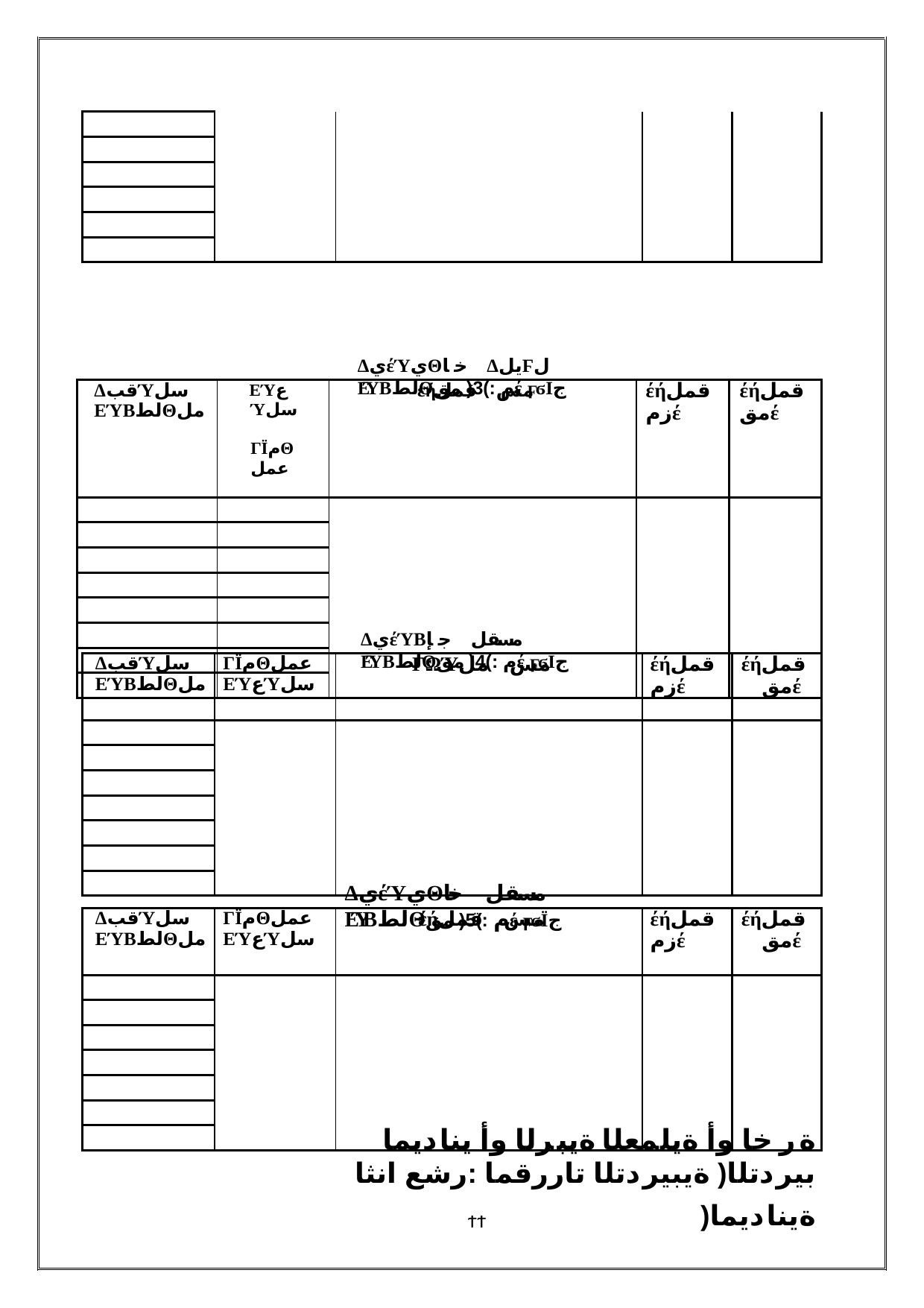

|  |  |  |  |  |
| --- | --- | --- | --- | --- |
|  |  |  |  |  |
|  |  |  |  |  |
|  |  |  |  |  |
|  |  |  |  |  |
|  |  |  |  |  |
ΔيέΎيΘخا΍ ΔيلϜل΍ ΕΎΒلطΘم :)3( مقέ ϝϭΪج
| ΔقبΎسل΍ ΕΎΒلطΘمل΍ | ΕΎعΎسل΍ ΓΪمΘعمل΍ | έήقمل΍ مس΍ | έήقمل΍ زمέ | έήقمل΍ مقέ |
| --- | --- | --- | --- | --- |
|  |  |  |  |  |
|  |  |  |  |  |
|  |  |  |  |  |
|  |  |  |  |  |
|  |  |  |  |  |
|  |  |  |  |  |
|  |  |  |  |  |
|  |  |  |  |  |
ΔيέΎΒجإ΍ مسقل΍ ΕΎΒلطΘم :)4( مقέ ϝϭΪج
| ΔقبΎسل΍ ΕΎΒلطΘمل΍ | ΓΪمΘعمل΍ ΕΎعΎسل΍ | ΓΩΎمل΍ مس΍ | έήقمل΍ زمέ | έήقمل΍ مقέ |
| --- | --- | --- | --- | --- |
|  |  |  |  |  |
|  |  |  |  |  |
|  |  |  |  |  |
|  |  |  |  |  |
|  |  |  |  |  |
|  |  |  |  |  |
|  |  |  |  |  |
ΔيέΎيΘخا΍ مسقل΍ ΕΎΒلطΘم :)5( مقέ ϝϭΪج
| ΔقبΎسل΍ ΕΎΒلطΘمل΍ | ΓΪمΘعمل΍ ΕΎعΎسل΍ | έήقمل΍ مس΍ | έήقمل΍ زمέ | έήقمل΍ مقέ |
| --- | --- | --- | --- | --- |
|  |  |  |  |  |
|  |  |  |  |  |
|  |  |  |  |  |
|  |  |  |  |  |
|  |  |  |  |  |
|  |  |  |  |  |
|  |  |  |  |  |
ةرخا وأ ةيلمعلا ةيبرلا وأ يناديما بيردتلا( ةيبيردتلا تاررقما :رشع انثا
)ةيناديما
ϮϮ